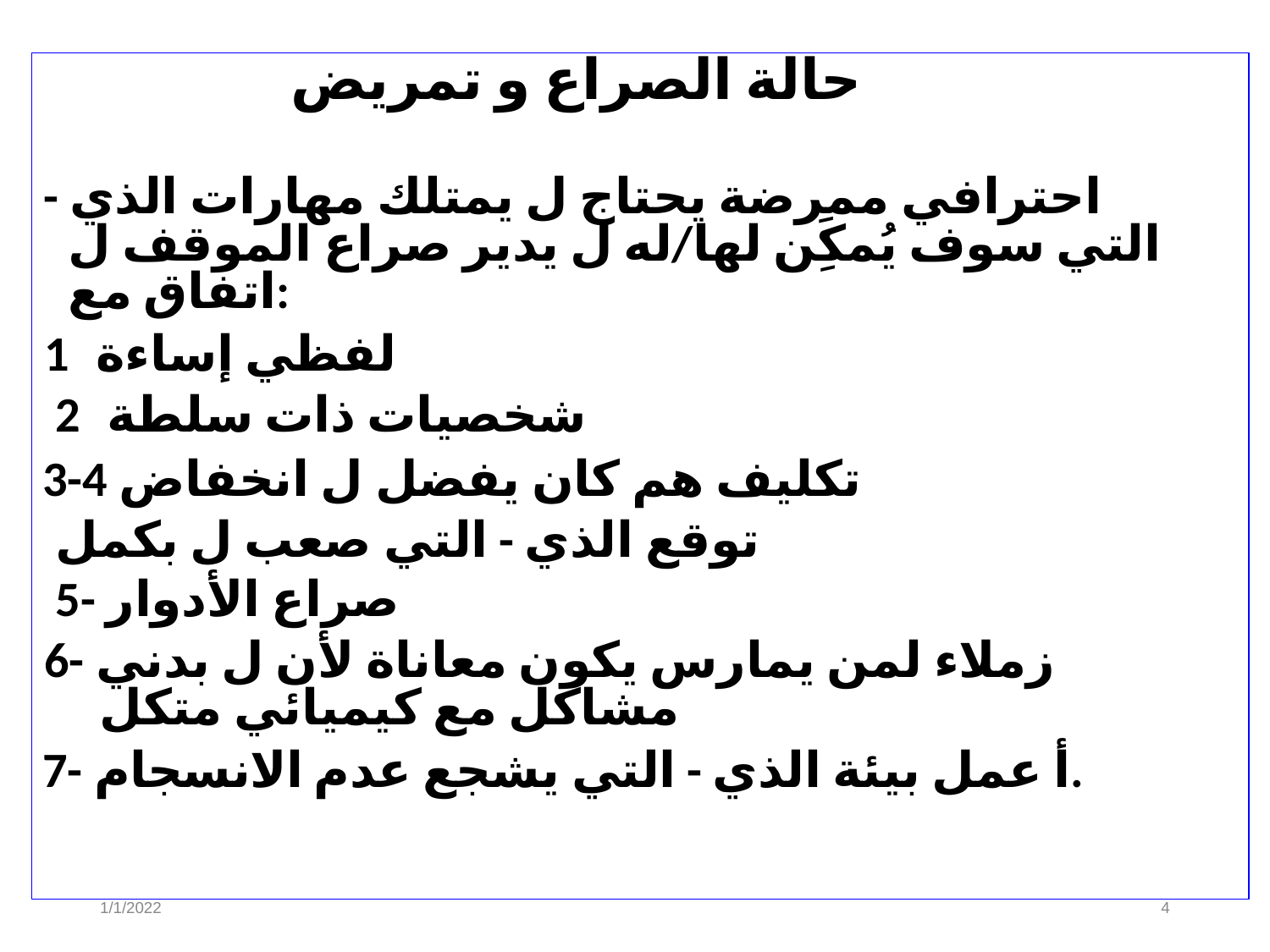

# حالة الصراع و تمريض

احترافي ممرضة يحتاج ل يمتلك مهارات الذي - التي سوف يُمكَِن لها/له ل يدير صراع الموقف ل اتفاق مع:
لفظي إساءة
شخصيات ذات سلطة
تكليف هم كان يفضل ل انخفاض 4- توقع الذي - التي صعب ل بكمل
5- صراع الأدوار
6- زملاء لمن يمارس يكون معاناة لأن ل بدني مشاكل مع كيميائي متكل
7- أ عمل بيئة الذي - التي يشجع عدم الانسجام.
1/1/2022
4